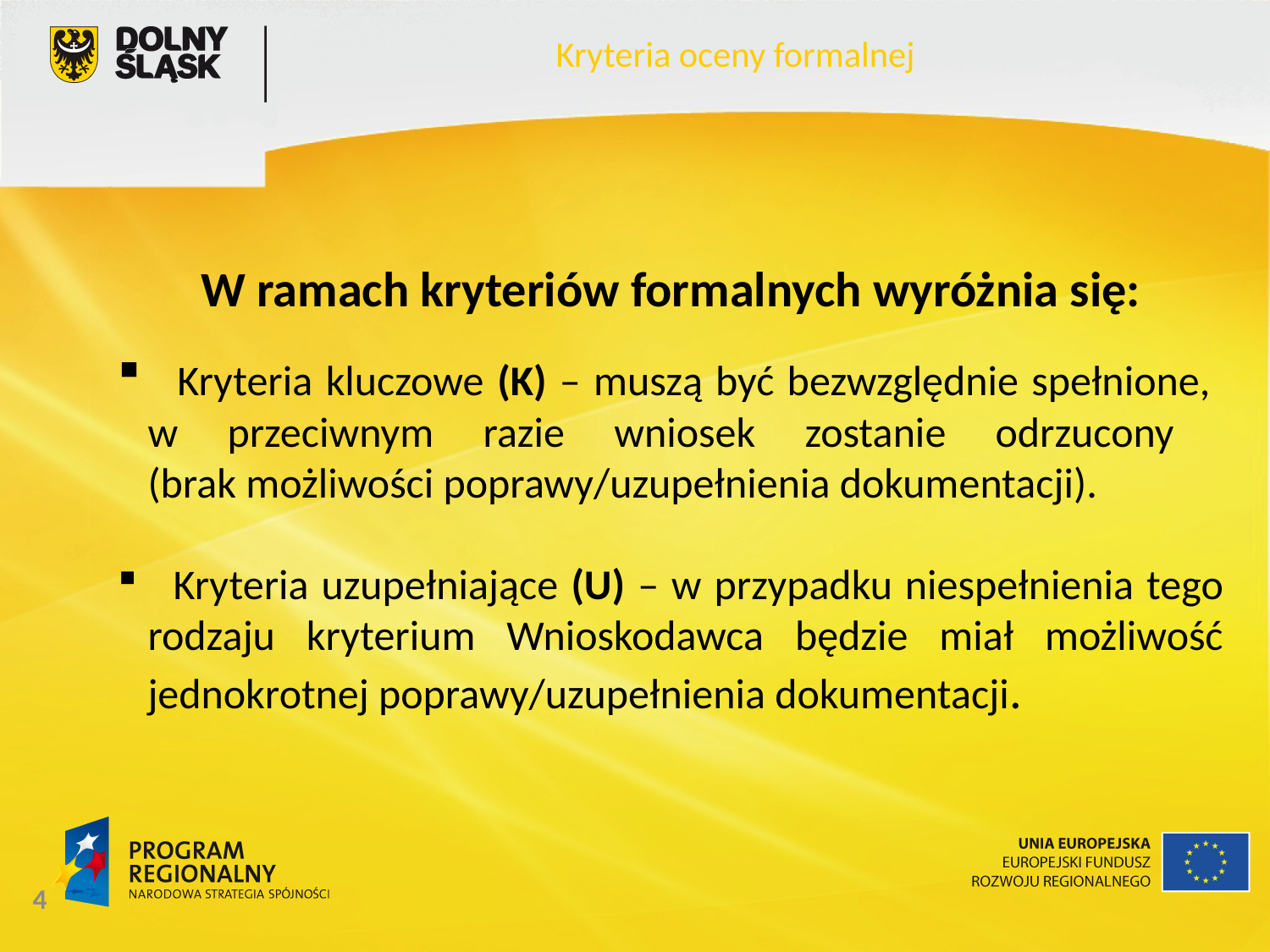

Kryteria oceny formalnej

W ramach kryteriów formalnych wyróżnia się:

  Kryteria kluczowe (K) – muszą być bezwzględnie spełnione,
w przeciwnym razie wniosek zostanie odrzucony
(brak możliwości poprawy/uzupełnienia dokumentacji).

  Kryteria uzupełniające (U) – w przypadku niespełnienia tego rodzaju kryterium Wnioskodawca będzie miał możliwość jednokrotnej poprawy/uzupełnienia dokumentacji.
4